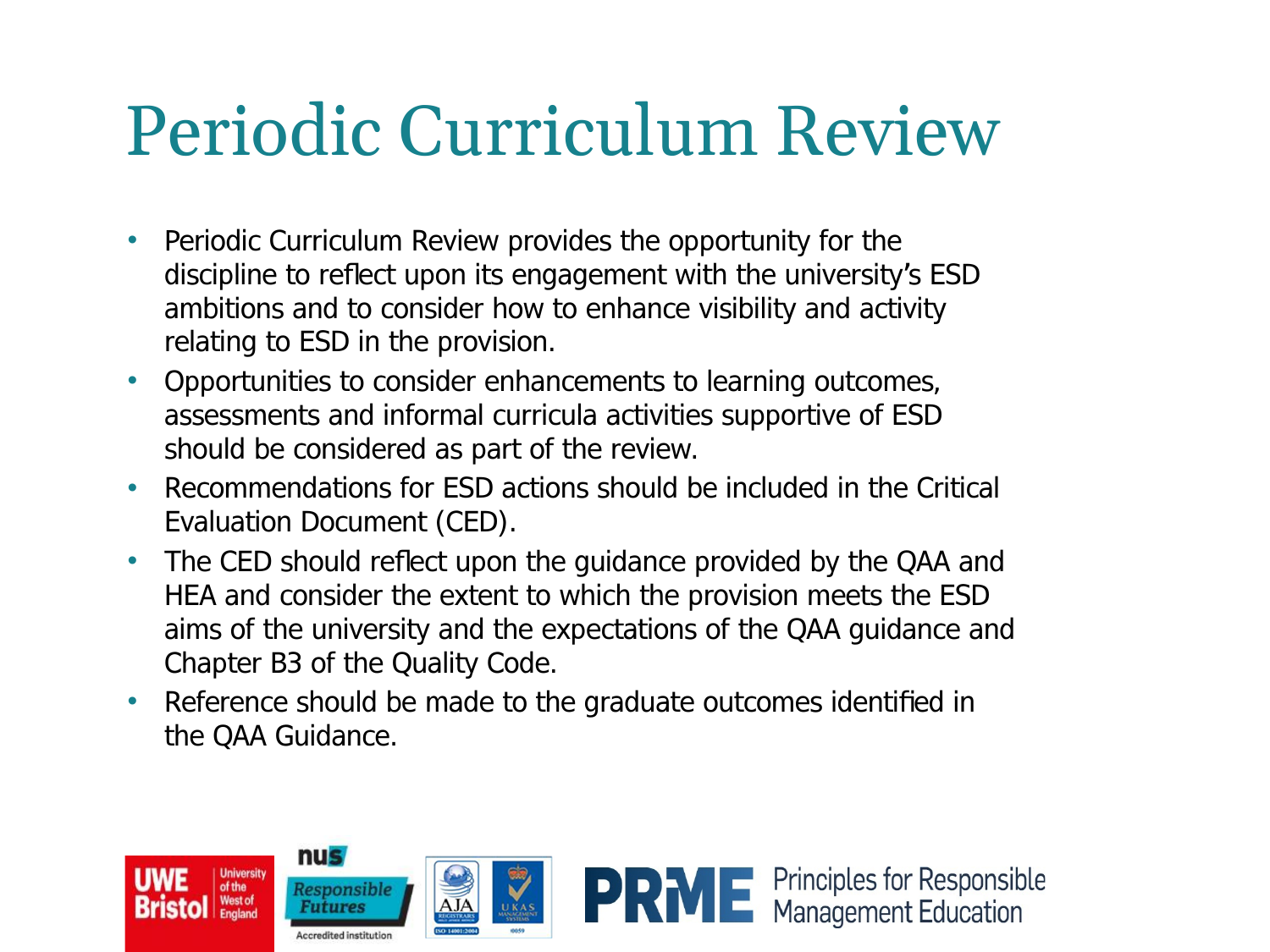

Periodic Curriculum Review
Periodic Curriculum Review provides the opportunity for the discipline to reflect upon its engagement with the university’s ESD ambitions and to consider how to enhance visibility and activity relating to ESD in the provision.
Opportunities to consider enhancements to learning outcomes, assessments and informal curricula activities supportive of ESD should be considered as part of the review.
Recommendations for ESD actions should be included in the Critical Evaluation Document (CED).
The CED should reflect upon the guidance provided by the QAA and HEA and consider the extent to which the provision meets the ESD aims of the university and the expectations of the QAA guidance and Chapter B3 of the Quality Code.
Reference should be made to the graduate outcomes identified in the QAA Guidance.